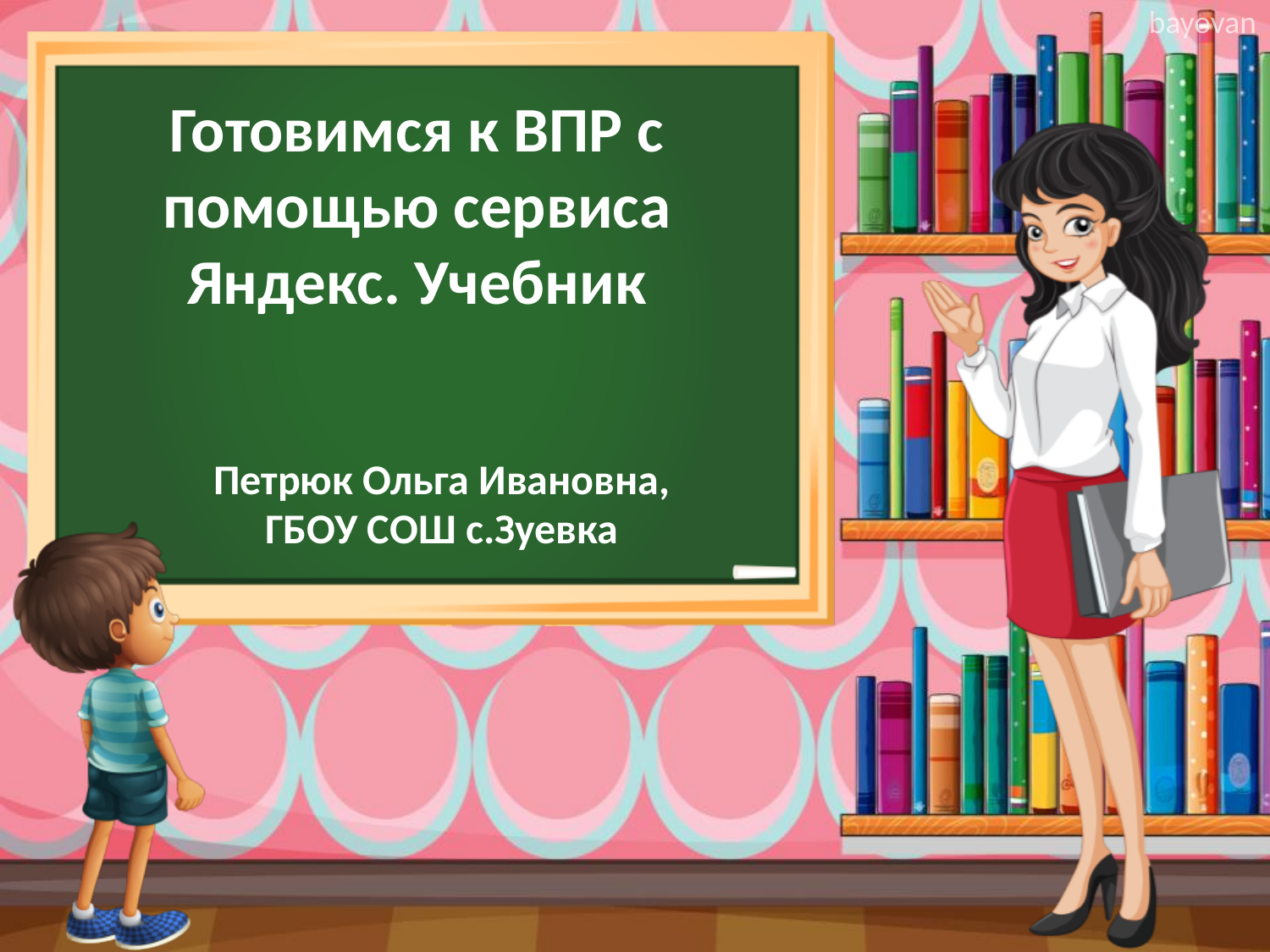

# Готовимся к ВПР с помощью сервиса Яндекс. Учебник
Петрюк Ольга Ивановна,
ГБОУ СОШ с.Зуевка